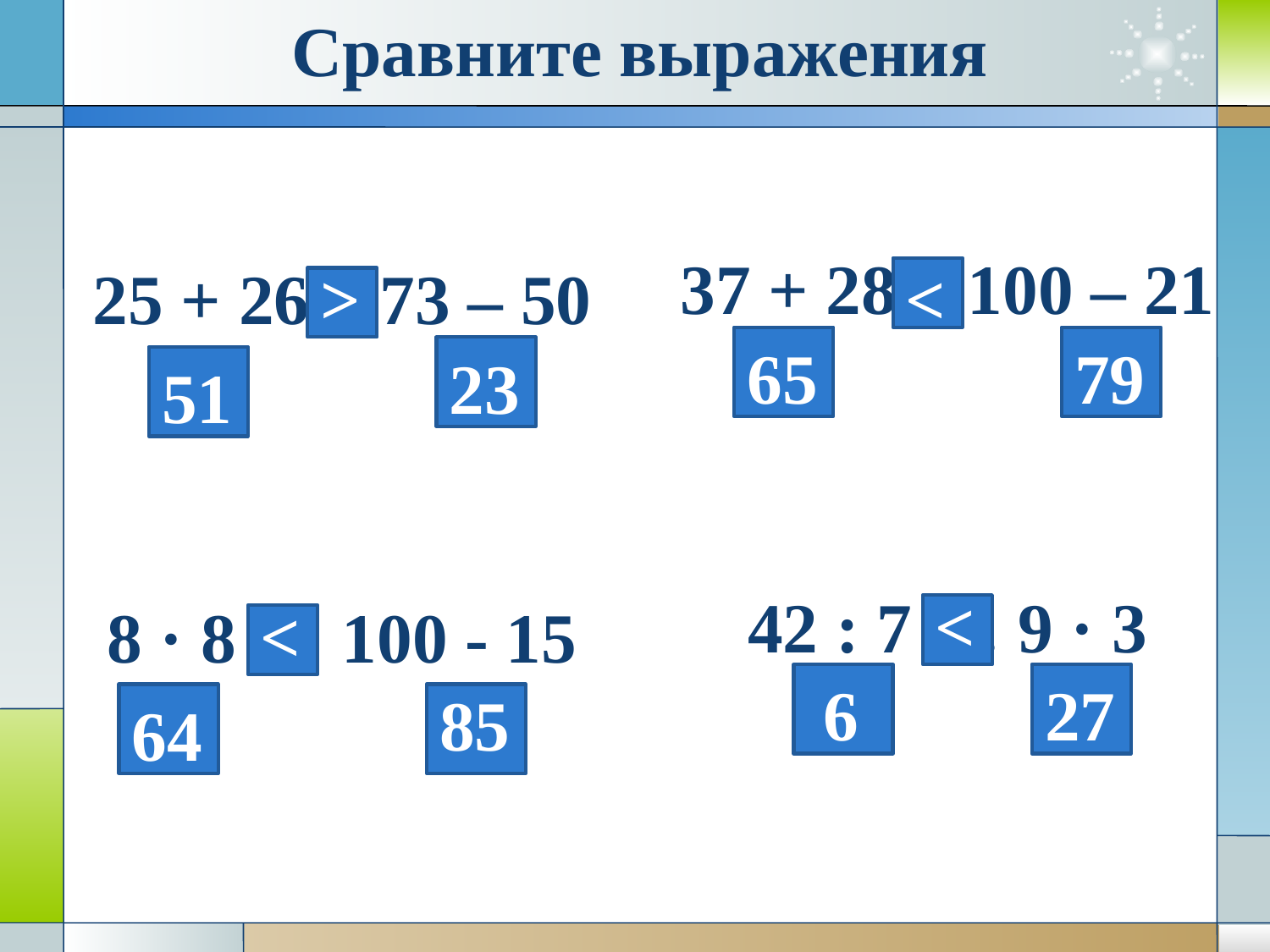

Сравните выражения
37 + 28…100 – 21

42 : 7 … 9 · 3
25 + 26…73 – 50

8 · 8 … 100 - 15
>

<

65

79

23

51
<

<

 6

27
85

64